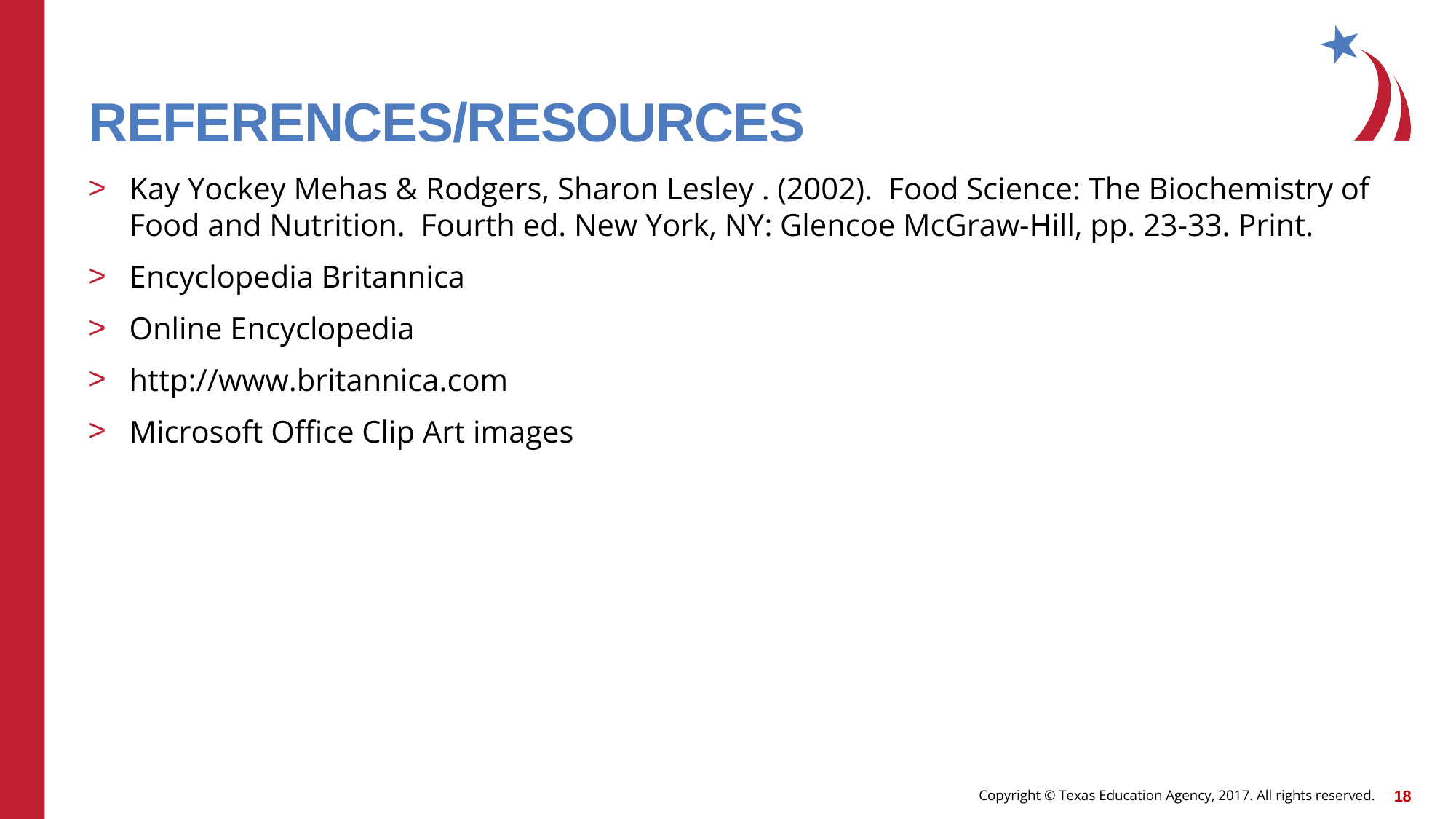

# REFERENCES/RESOURCES
Kay Yockey Mehas & Rodgers, Sharon Lesley . (2002).  Food Science: The Biochemistry of Food and Nutrition.  Fourth ed. New York, NY: Glencoe McGraw-Hill, pp. 23-33. Print.
Encyclopedia Britannica
Online Encyclopedia
http://www.britannica.com
Microsoft Office Clip Art images